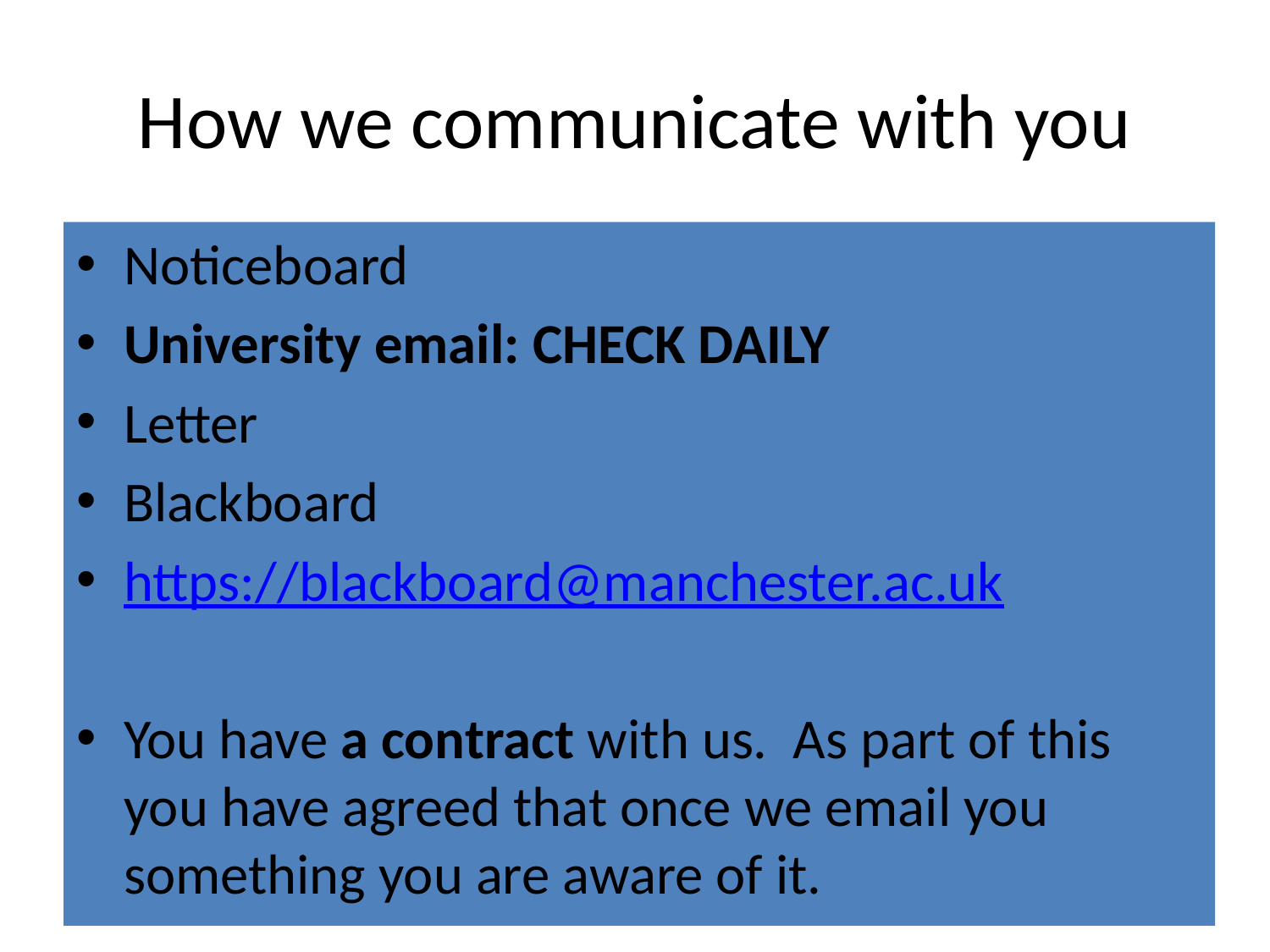

# How we communicate with you
Noticeboard
University email: CHECK DAILY
Letter
Blackboard
https://blackboard@manchester.ac.uk

You have a contract with us.  As part of this you have agreed that once we email you something you are aware of it.